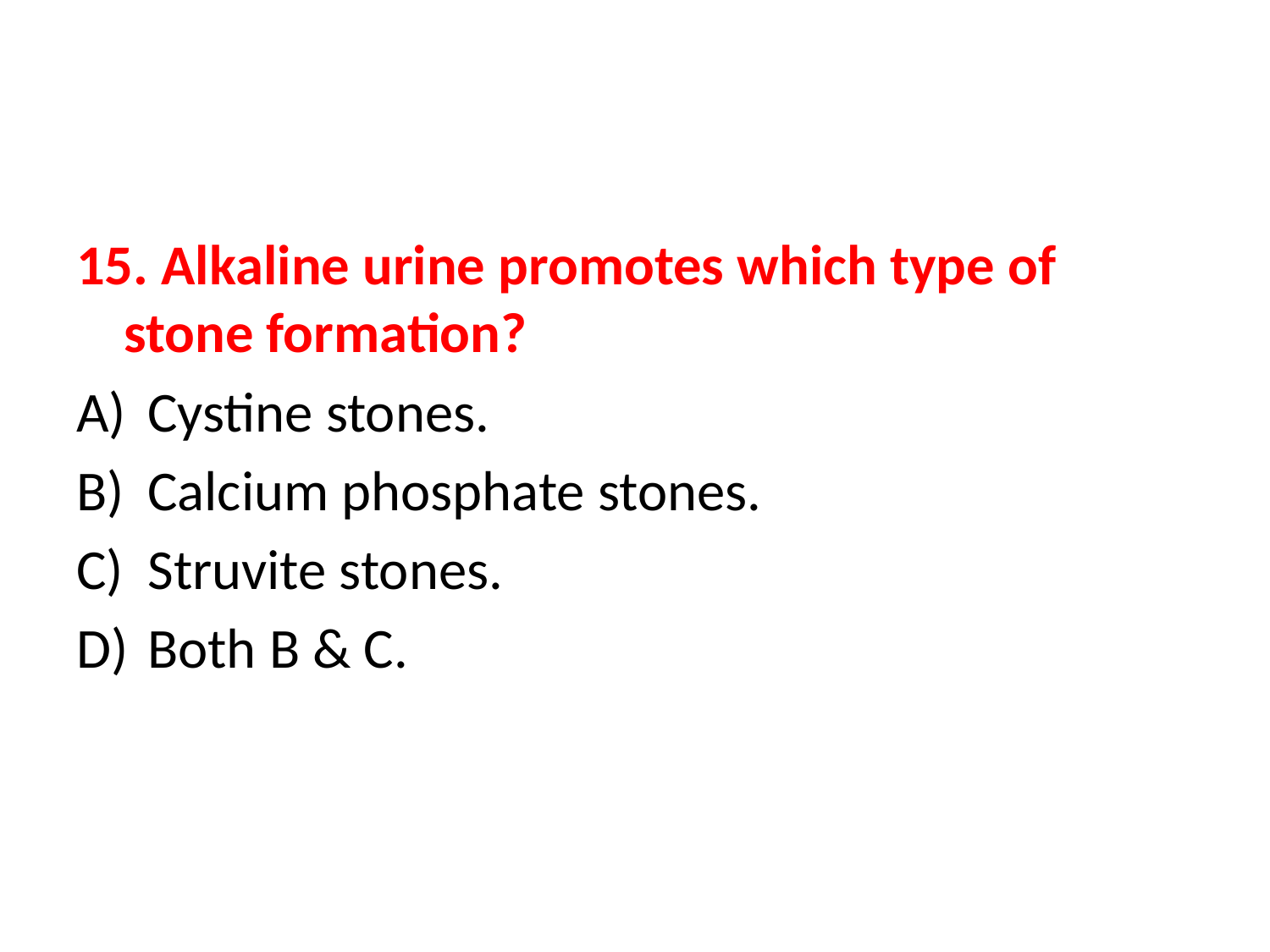

#
15. Alkaline urine promotes which type of stone formation?
Cystine stones.
Calcium phosphate stones.
Struvite stones.
Both B & C.